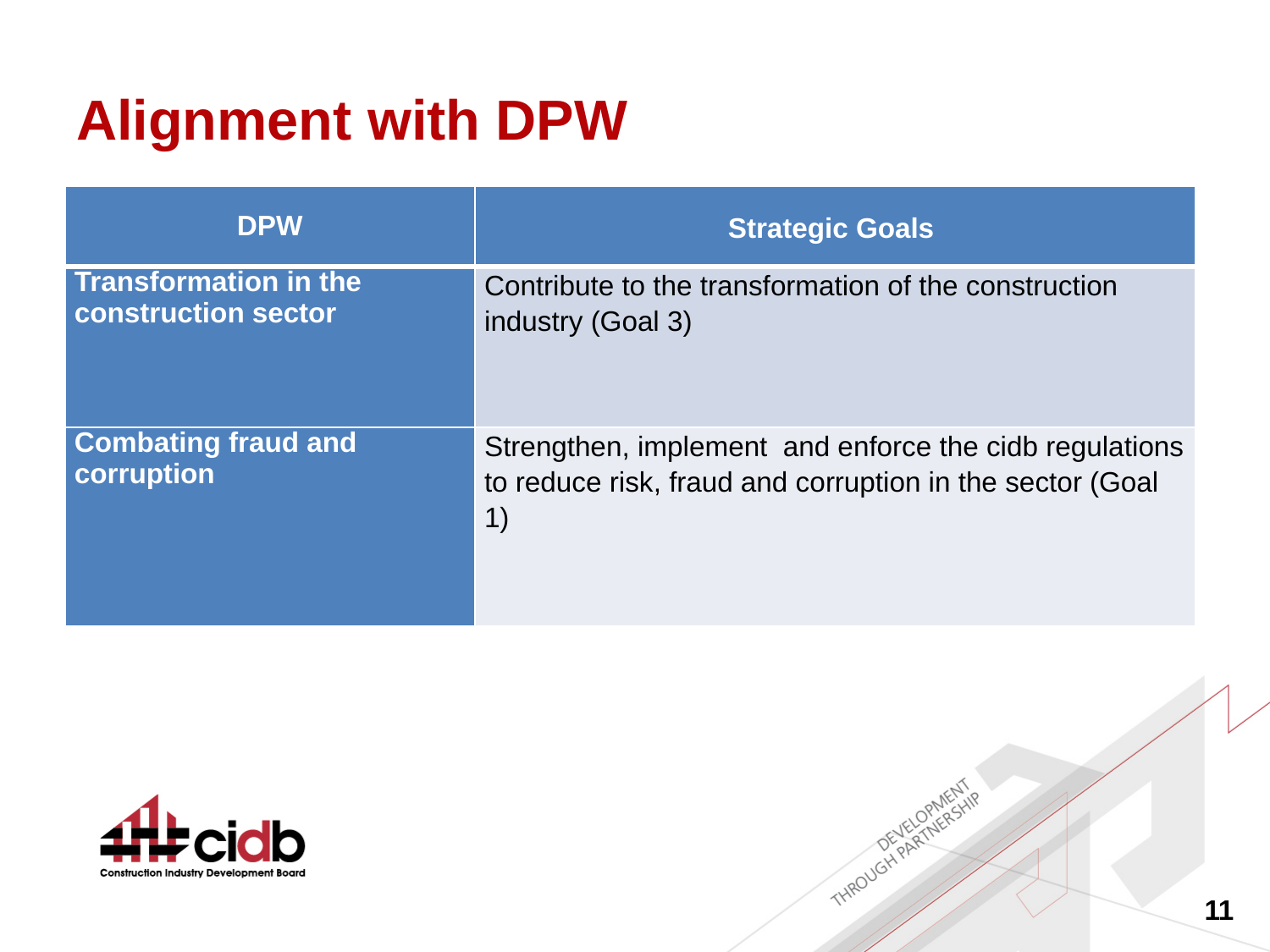

# Alignment with DPW
| DPW | Strategic Goals |
| --- | --- |
| Transformation in the construction sector | Contribute to the transformation of the construction industry (Goal 3) |
| Combating fraud and corruption | Strengthen, implement and enforce the cidb regulations to reduce risk, fraud and corruption in the sector (Goal 1) |